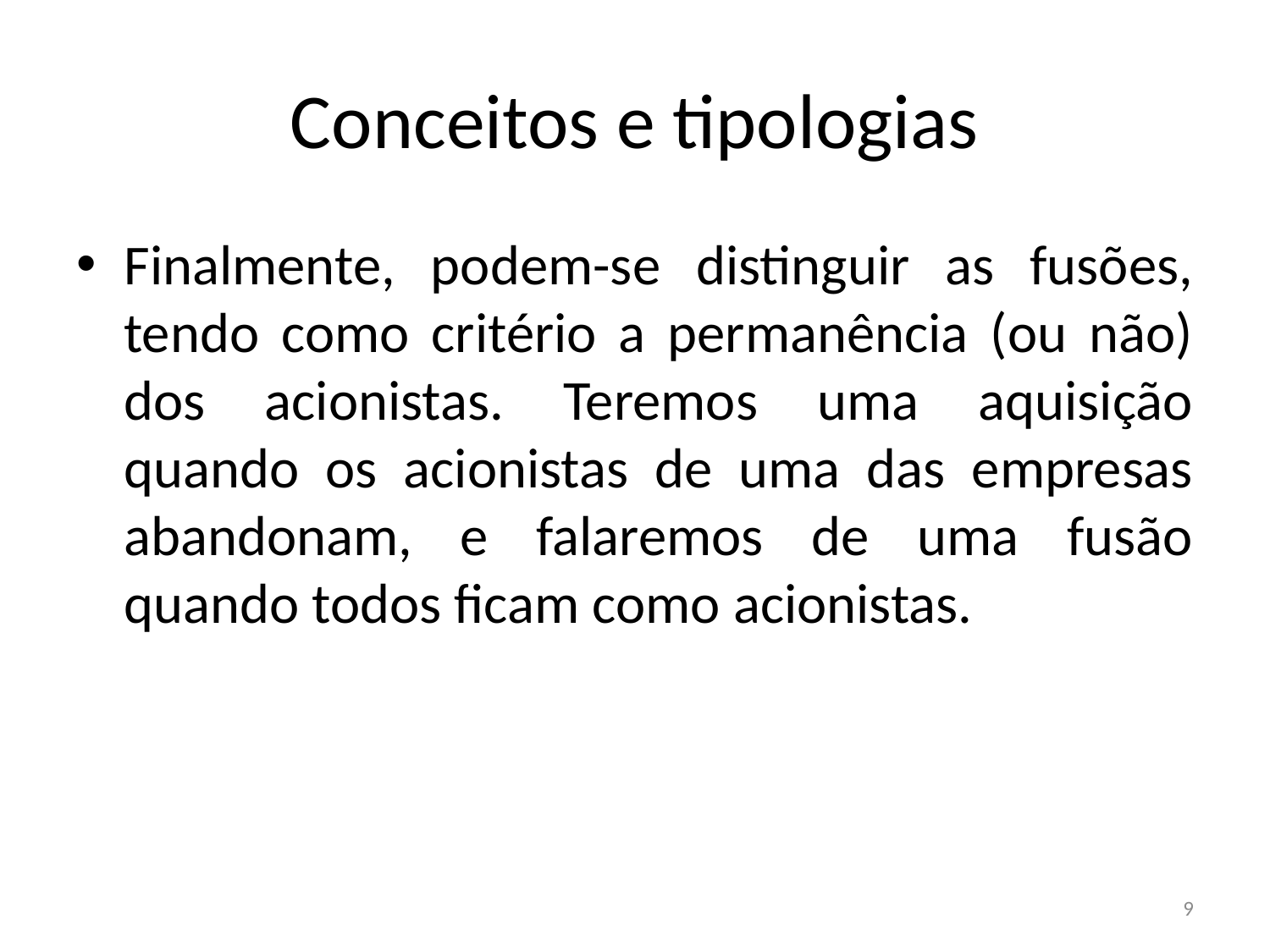

# Conceitos e tipologias
Finalmente, podem-se distinguir as fusões, tendo como critério a permanência (ou não) dos acionistas. Teremos uma aquisição quando os acionistas de uma das empresas abandonam, e falaremos de uma fusão quando todos ficam como acionistas.
9